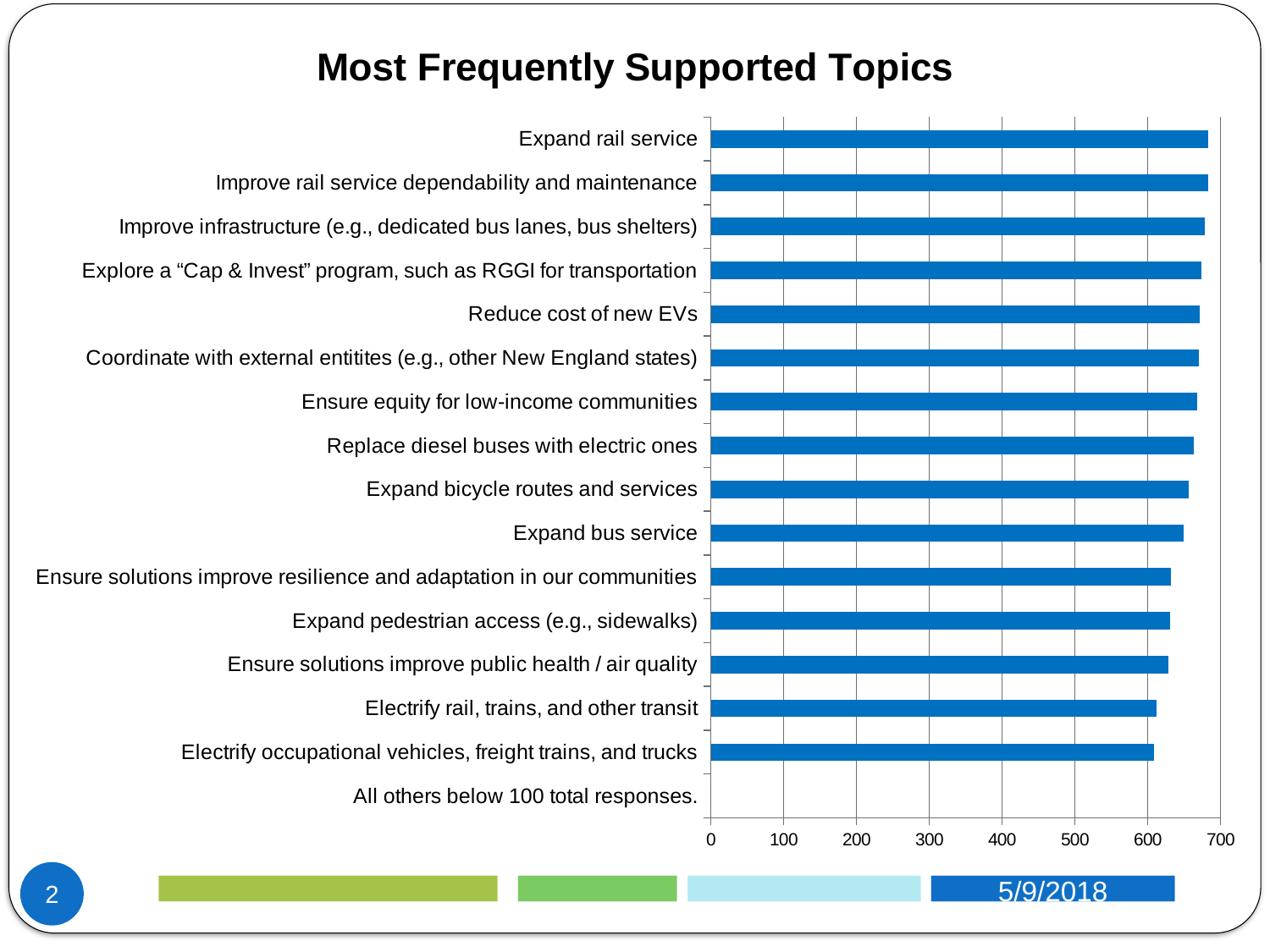

### Chart: Most Frequently Supported Topics

| Category | All Other Commenters | UCS |
|---|---|---|
| Expand rail service | 198.0 | 485.0 |
| Improve rail service dependability and maintenance | 198.0 | 485.0 |
| Improve infrastructure (e.g., dedicated bus lanes, bus shelters) | 193.0 | 485.0 |
| Explore a “Cap & Invest” program, such as RGGI for transportation | 189.0 | 485.0 |
| Reduce cost of new EVs | 187.0 | 485.0 |
| Coordinate with external entitites (e.g., other New England states) | 185.0 | 485.0 |
| Ensure equity for low-income communities | 183.0 | 485.0 |
| Replace diesel buses with electric ones | 178.0 | 485.0 |
| Expand bicycle routes and services | 171.0 | 485.0 |
| Expand bus service | 165.0 | 485.0 |
| Ensure solutions improve resilience and adaptation in our communities | 147.0 | 485.0 |
| Expand pedestrian access (e.g., sidewalks) | 146.0 | 485.0 |
| Ensure solutions improve public health / air quality | 143.0 | 485.0 |
| Electrify rail, trains, and other transit | 127.0 | 485.0 |
| Electrify occupational vehicles, freight trains, and trucks | 124.0 | 485.0 |
| All others below 100 total responses. | 0.0 | None |
2
5/9/2018